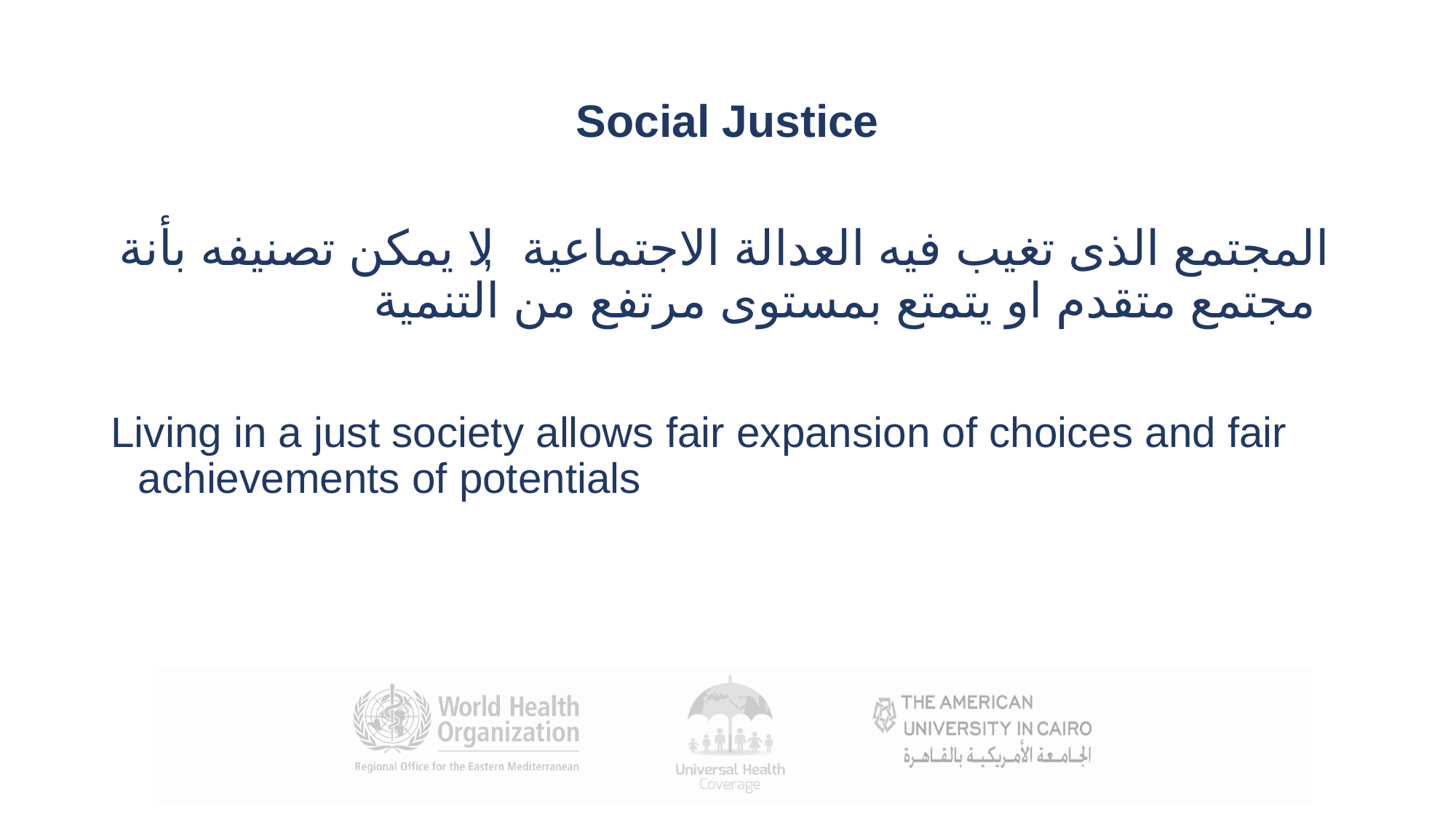

# Social Justice
 المجتمع الذى تغيب فيه العدالة الاجتماعية, لا يمكن تصنيفه بأنة مجتمع متقدم او يتمتع بمستوى مرتفع من التنمية

Living in a just society allows fair expansion of choices and fair achievements of potentials